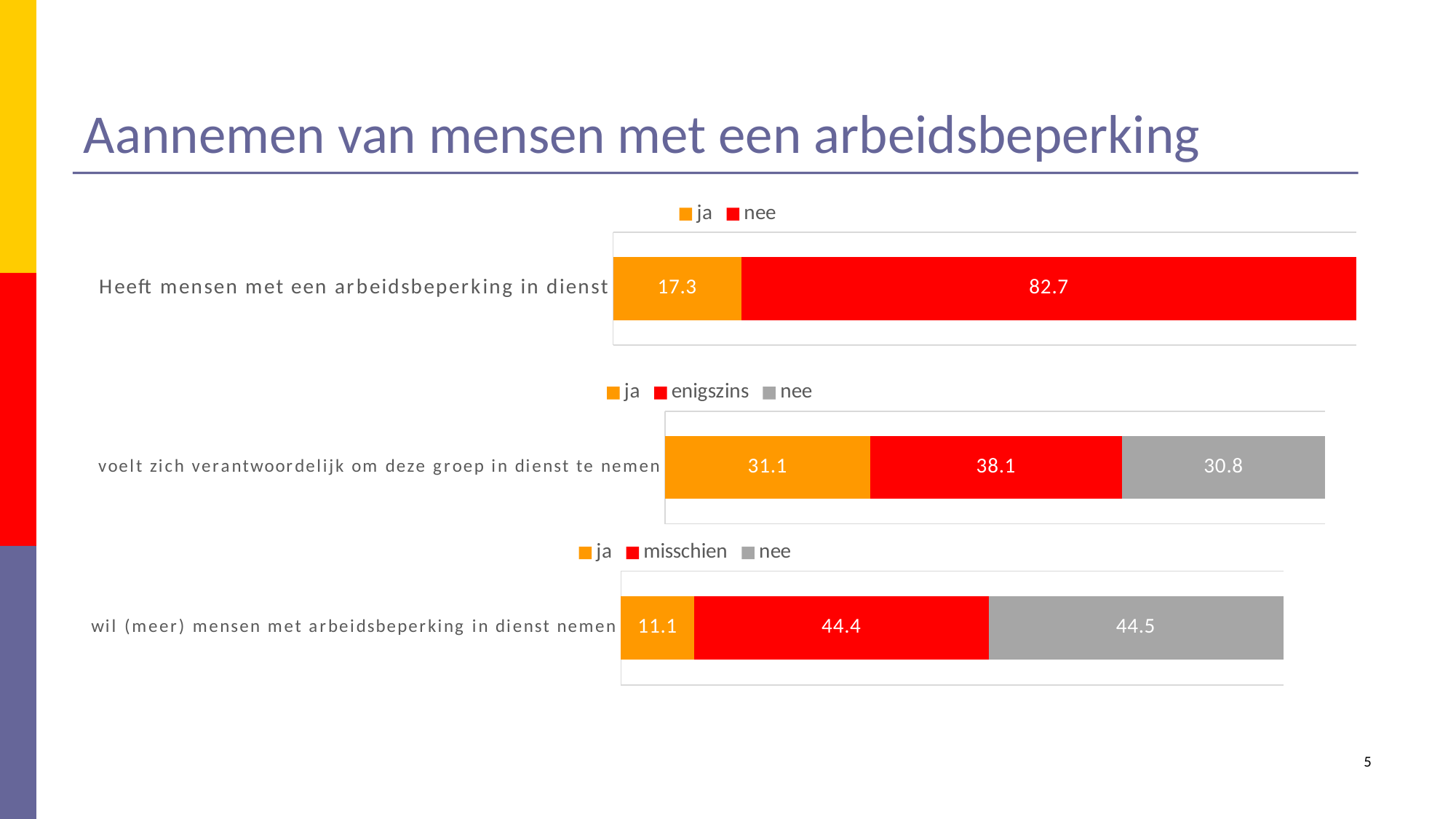

# Aannemen van mensen met een arbeidsbeperking

### Chart

| Category | ja | nee |
|---|---|---|
| Heeft mensen met een arbeidsbeperking in dienst | 17.3 | 82.7 |

### Chart

| Category | ja | enigszins | nee  |
|---|---|---|---|
| voelt zich verantwoordelijk om deze groep in dienst te nemen | 31.1 | 38.1 | 30.8 |

### Chart

| Category | ja | misschien | nee  |
|---|---|---|---|
| wil (meer) mensen met arbeidsbeperking in dienst nemen | 11.1 | 44.4 | 44.5 |
5